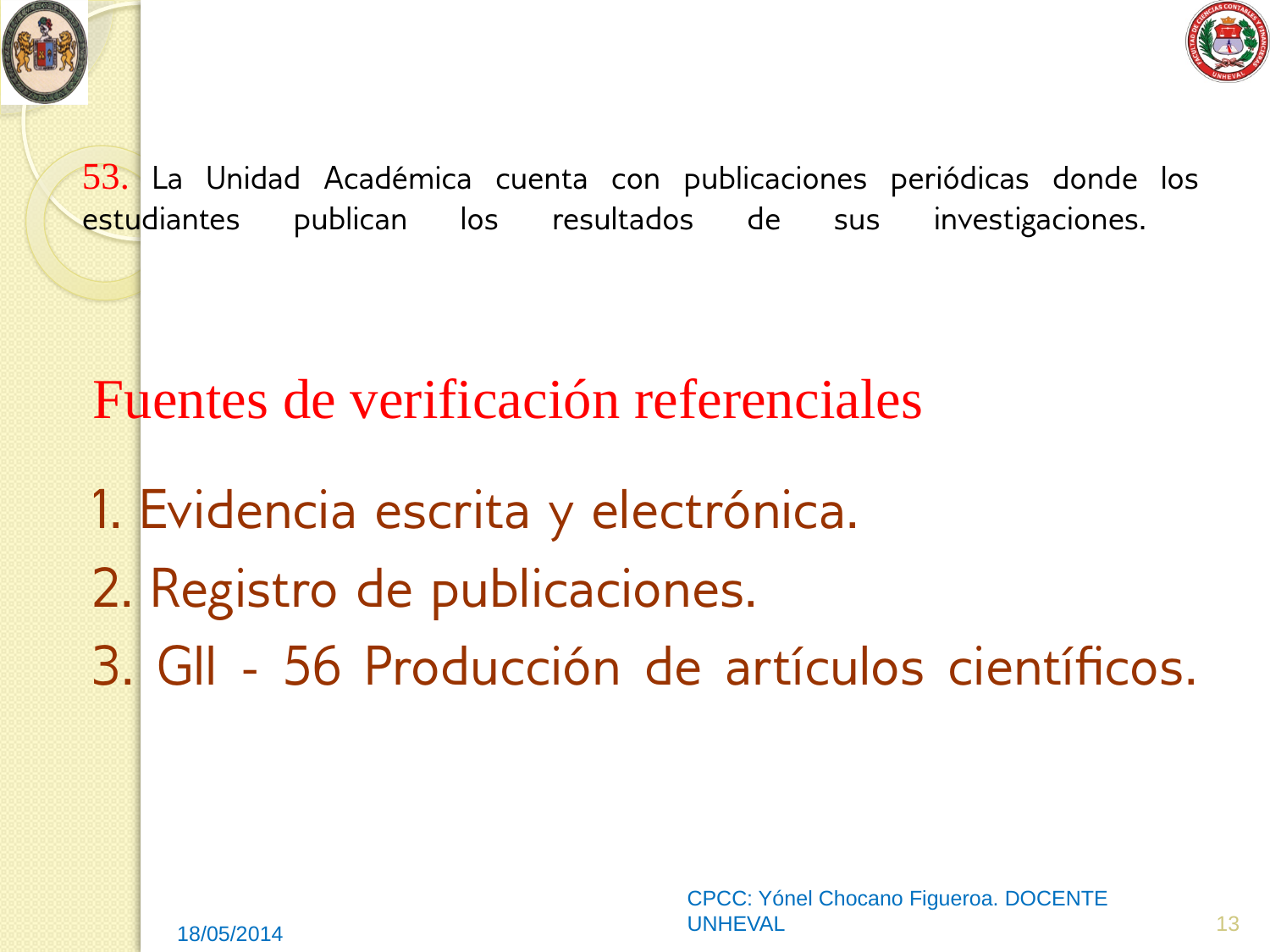

# 53. La Unidad Académica cuenta con publicaciones periódicas donde los estudiantes publican los resultados de sus investigaciones.
Fuentes de verificación referenciales

1. Evidencia escrita y electrónica.
2. Registro de publicaciones.
3. GII - 56 Producción de artículos científicos.

CPCC: Yónel Chocano Figueroa. DOCENTE UNHEVAL
13
18/05/2014